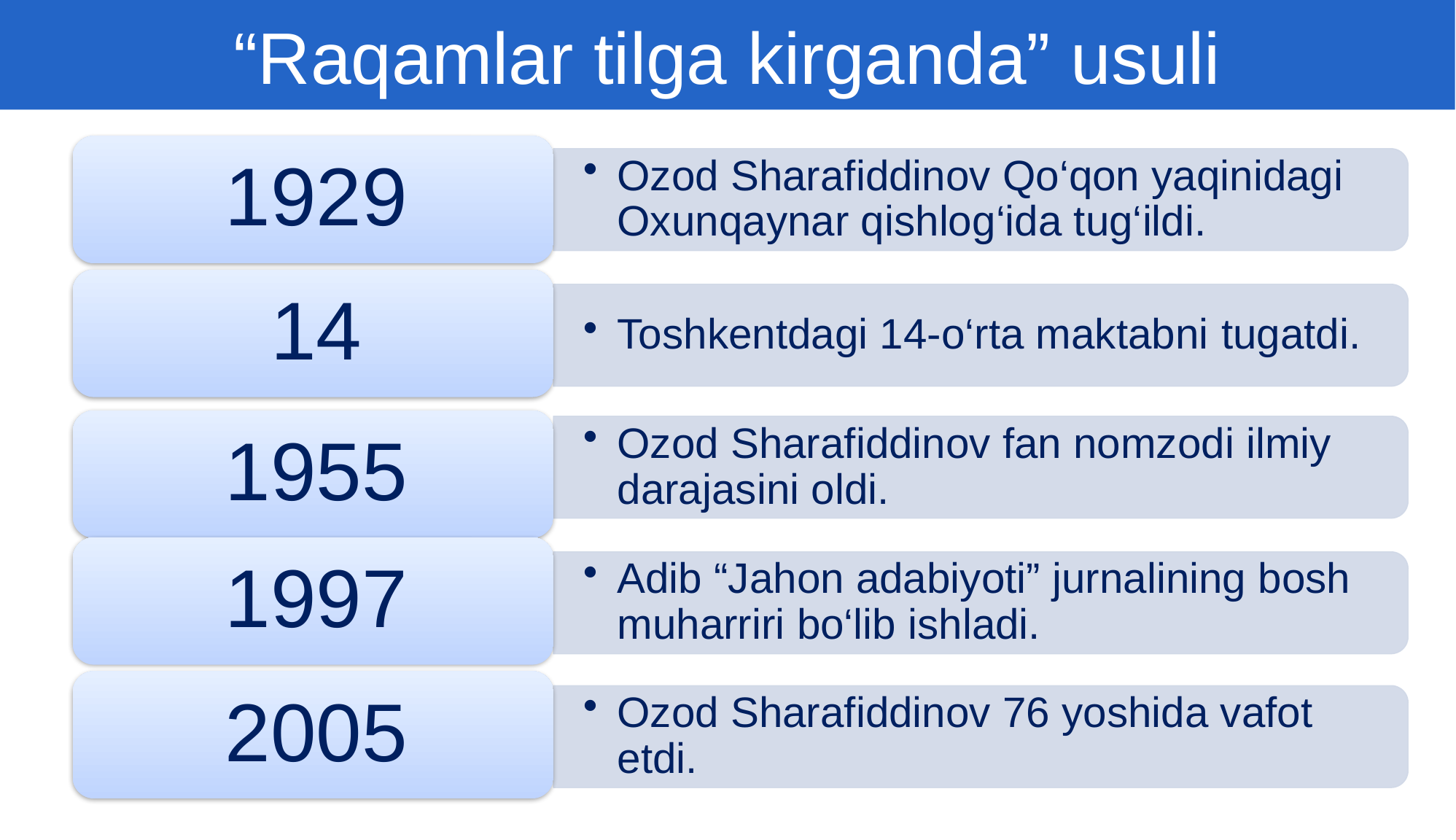

“Raqamlar tilga kirganda” usuli
Ozod Sharafiddinov Qo‘qon yaqinidagi Oxunqaynar qishlog‘ida tug‘ildi.
1929
Toshkentdagi 14-o‘rta maktabni tugatdi.
14
Ozod Sharafiddinov fan nomzodi ilmiy darajasini oldi.
1955
Adib “Jahon adabiyoti” jurnalining bosh muharriri bo‘lib ishladi.
1997
Ozod Sharafiddinov 76 yoshida vafot etdi.
2005